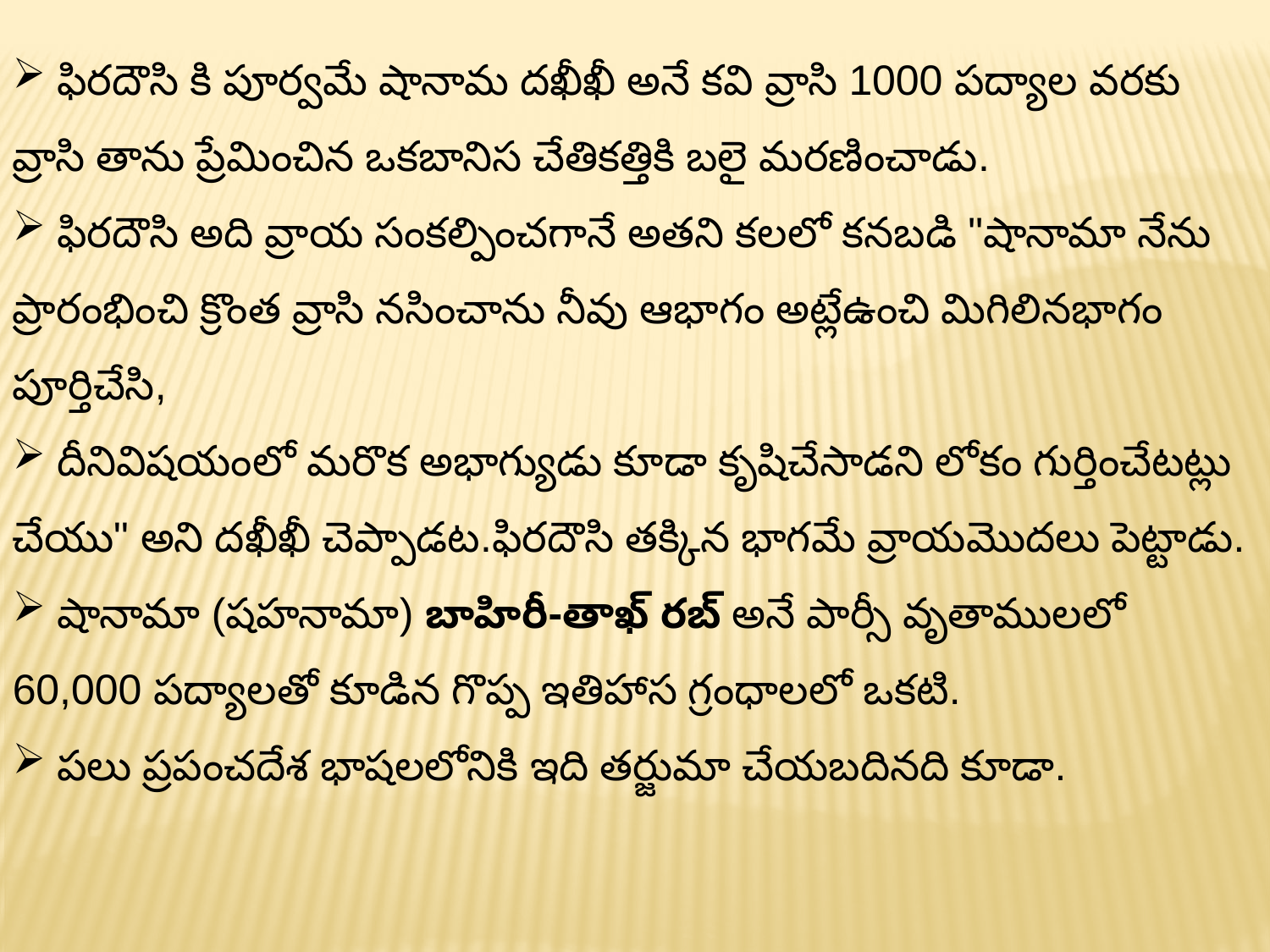

ఫిరదౌసి కి పూర్వమే షానామ దఖీఖీ అనే కవి వ్రాసి 1000 పద్యాల వరకు వ్రాసి తాను ప్రేమించిన ఒకబానిస చేతికత్తికి బలై మరణించాడు.
 ఫిరదౌసి అది వ్రాయ సంకల్పించగానే అతని కలలో కనబడి "షానామా నేను ప్రారంభించి క్రొంత వ్రాసి నసించాను నీవు ఆభాగం అట్లేఉంచి మిగిలినభాగం పూర్తిచేసి,
 దీనివిషయంలో మరొక అభాగ్యుడు కూడా కృషిచేసాడని లోకం గుర్తించేటట్లు చేయు" అని దఖీఖీ చెప్పాడట.ఫిరదౌసి తక్కిన భాగమే వ్రాయమొదలు పెట్టాడు.
 షానామా (షహనామా) బాహిరీ-తాఖ్ రబ్ అనే పార్సీ వృతాములలో 60,000 పద్యాలతో కూడిన గొప్ప ఇతిహాస గ్రంధాలలో ఒకటి.
 పలు ప్రపంచదేశ భాషలలోనికి ఇది తర్జుమా చేయబదినది కూడా.